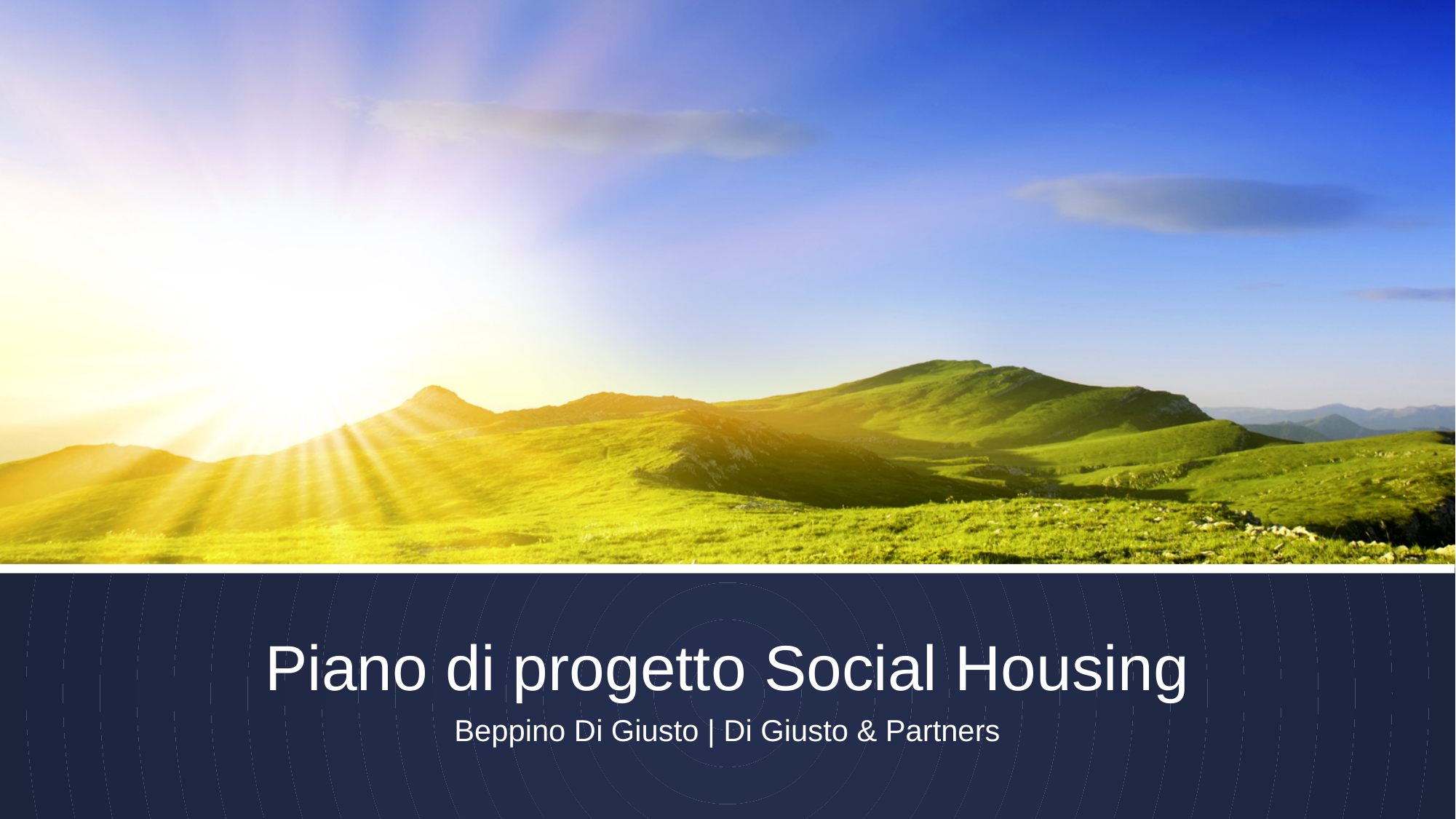

# Piano di progetto Social Housing
Beppino Di Giusto | Di Giusto & Partners